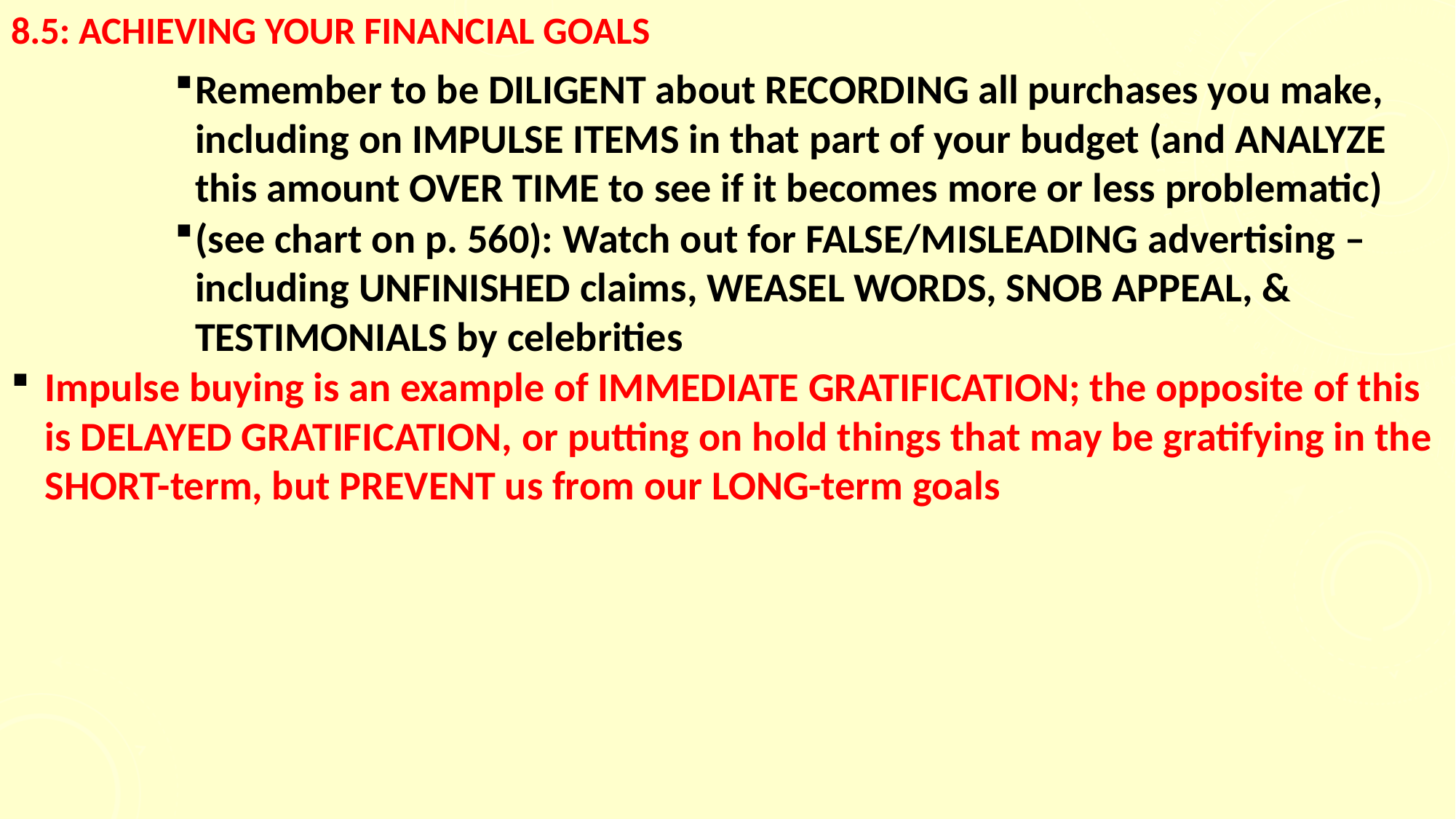

# 8.5: achieving your financial goals
Remember to be DILIGENT about RECORDING all purchases you make, including on IMPULSE ITEMS in that part of your budget (and ANALYZE this amount OVER TIME to see if it becomes more or less problematic)
(see chart on p. 560): Watch out for FALSE/MISLEADING advertising – including UNFINISHED claims, WEASEL WORDS, SNOB APPEAL, & TESTIMONIALS by celebrities
Impulse buying is an example of IMMEDIATE GRATIFICATION; the opposite of this is DELAYED GRATIFICATION, or putting on hold things that may be gratifying in the SHORT-term, but PREVENT us from our LONG-term goals